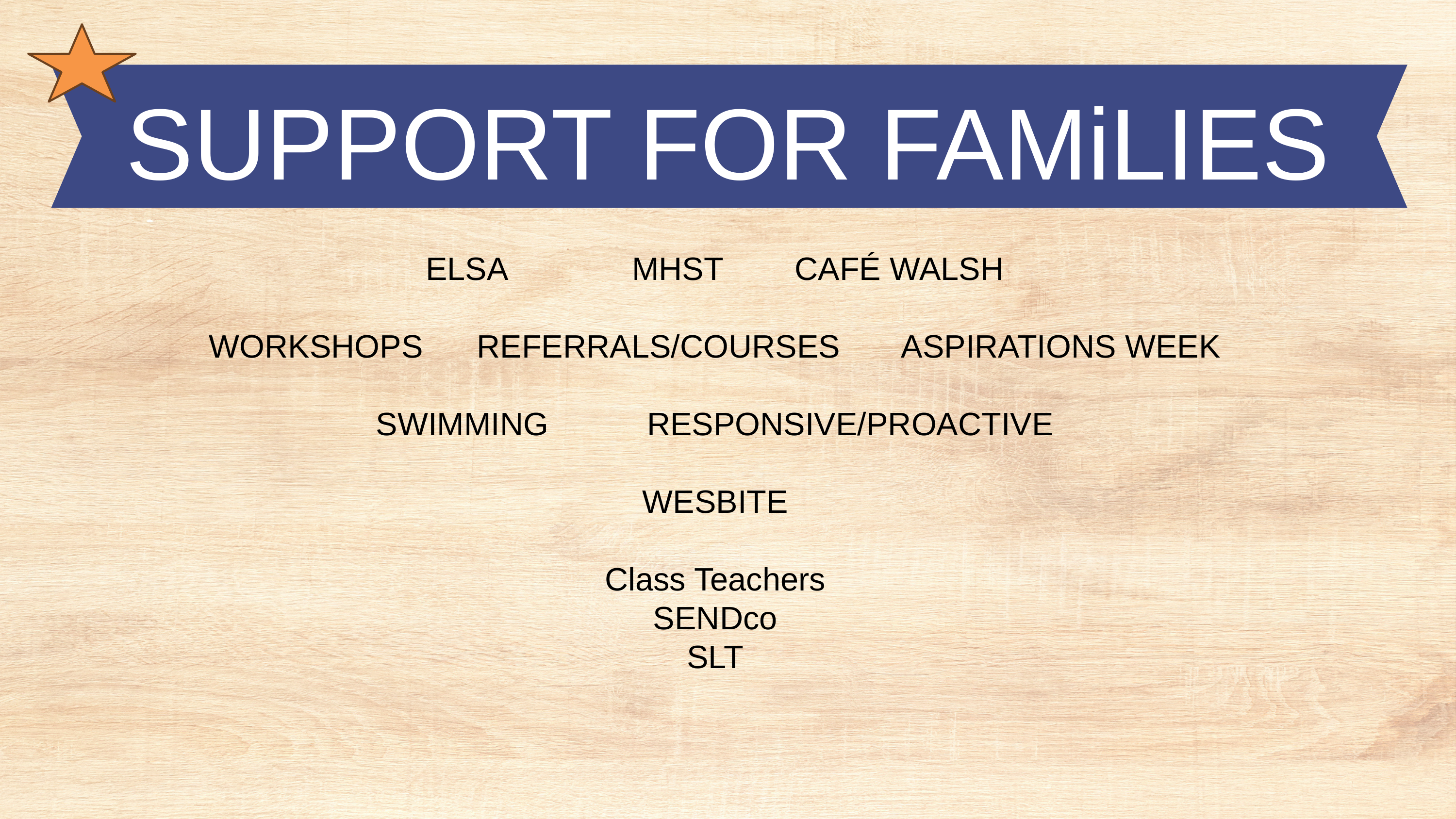

SUPPORT FOR FAMiLIES

ELSA              MHST        CAFÉ WALSH

WORKSHOPS      REFERRALS/COURSES       ASPIRATIONS WEEK

SWIMMING           RESPONSIVE/PROACTIVE

WESBITE

Class Teachers
SENDco
SLT